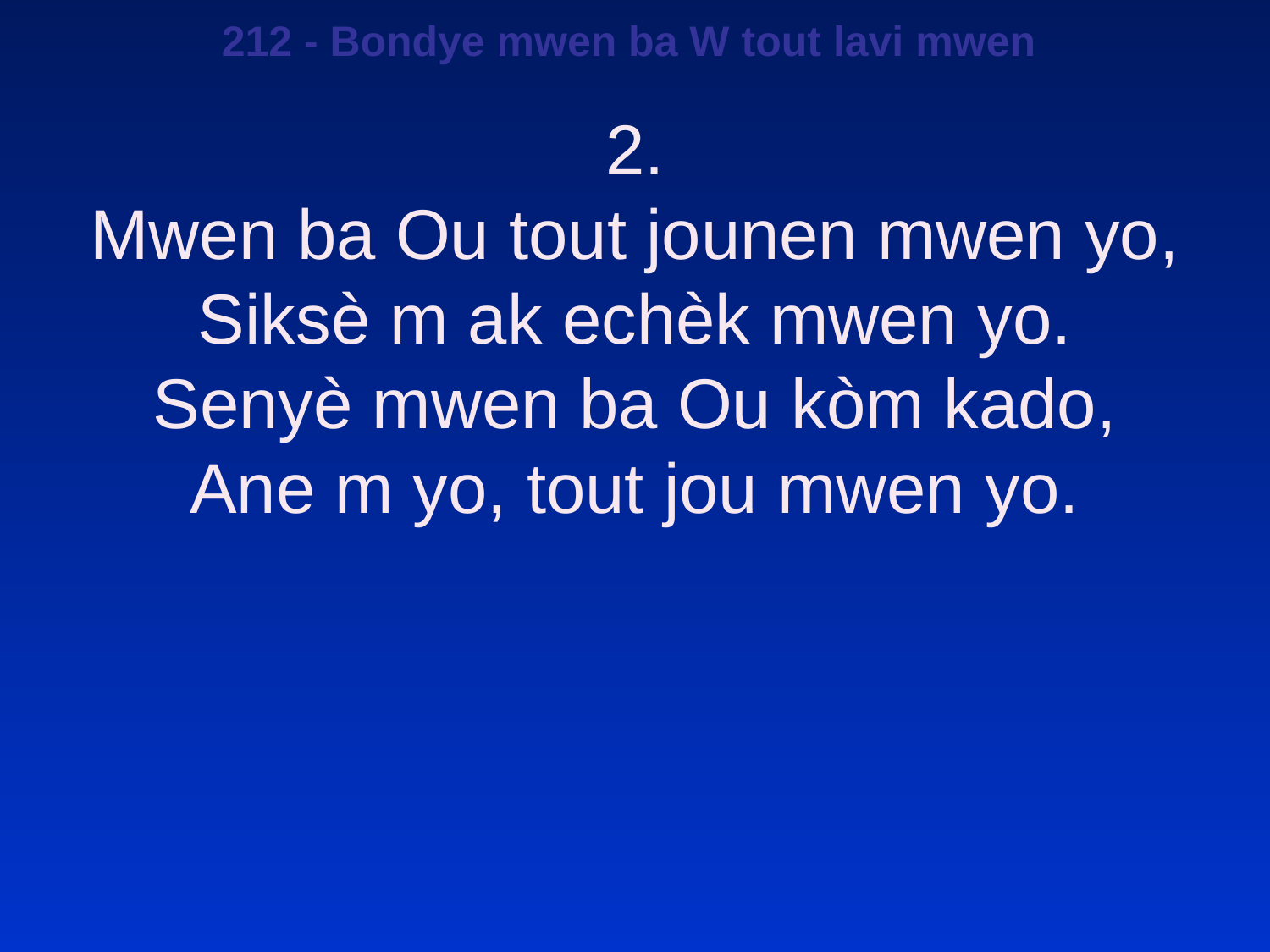

212 - Bondye mwen ba W tout lavi mwen
2.
Mwen ba Ou tout jounen mwen yo,
Siksè m ak echèk mwen yo.
Senyè mwen ba Ou kòm kado,
Ane m yo, tout jou mwen yo.